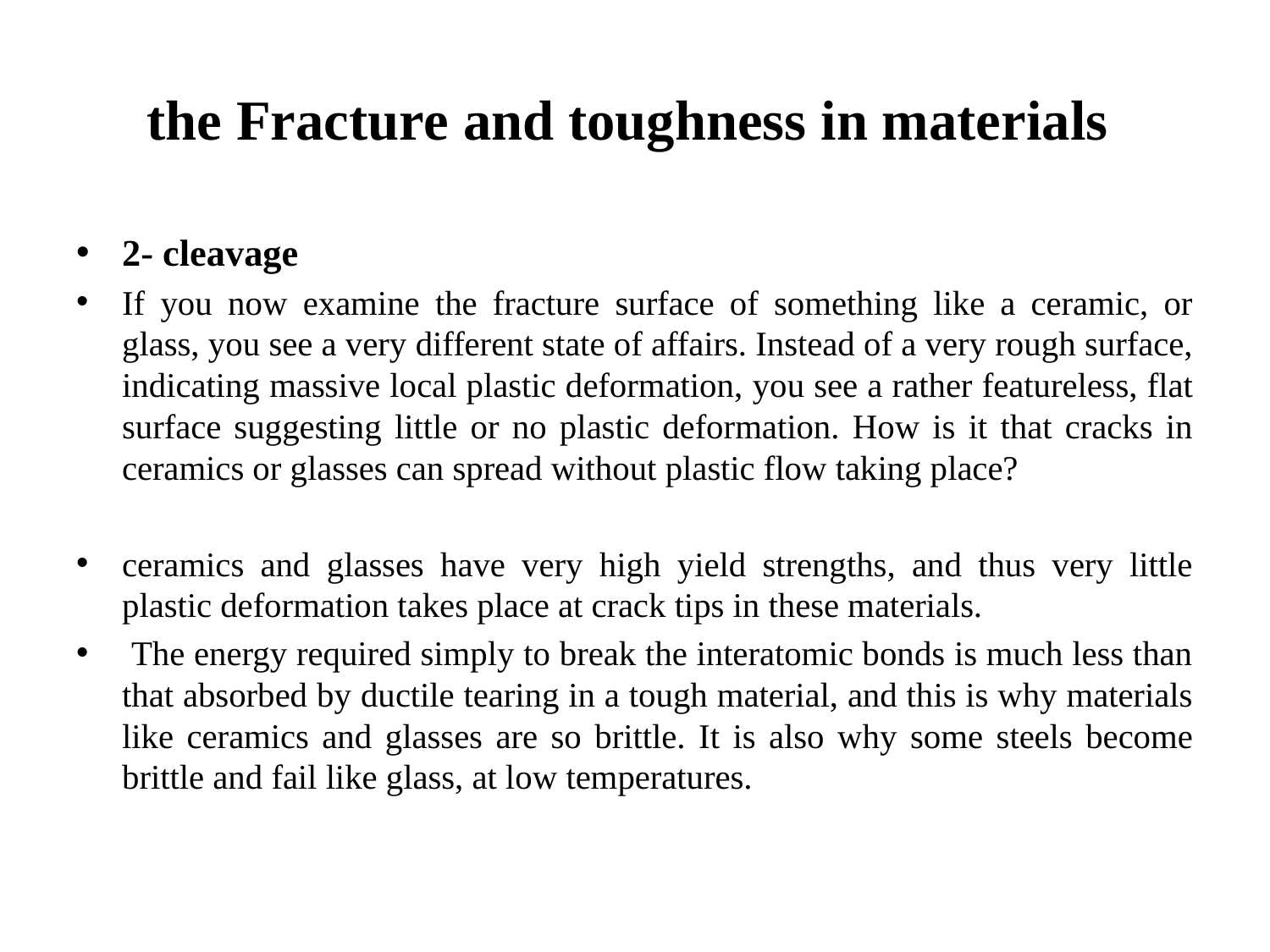

# the Fracture and toughness in materials
2- cleavage
If you now examine the fracture surface of something like a ceramic, or glass, you see a very different state of affairs. Instead of a very rough surface, indicating massive local plastic deformation, you see a rather featureless, flat surface suggesting little or no plastic deformation. How is it that cracks in ceramics or glasses can spread without plastic flow taking place?

ceramics and glasses have very high yield strengths, and thus very little plastic deformation takes place at crack tips in these materials.
 The energy required simply to break the interatomic bonds is much less than that absorbed by ductile tearing in a tough material, and this is why materials like ceramics and glasses are so brittle. It is also why some steels become brittle and fail like glass, at low temperatures.